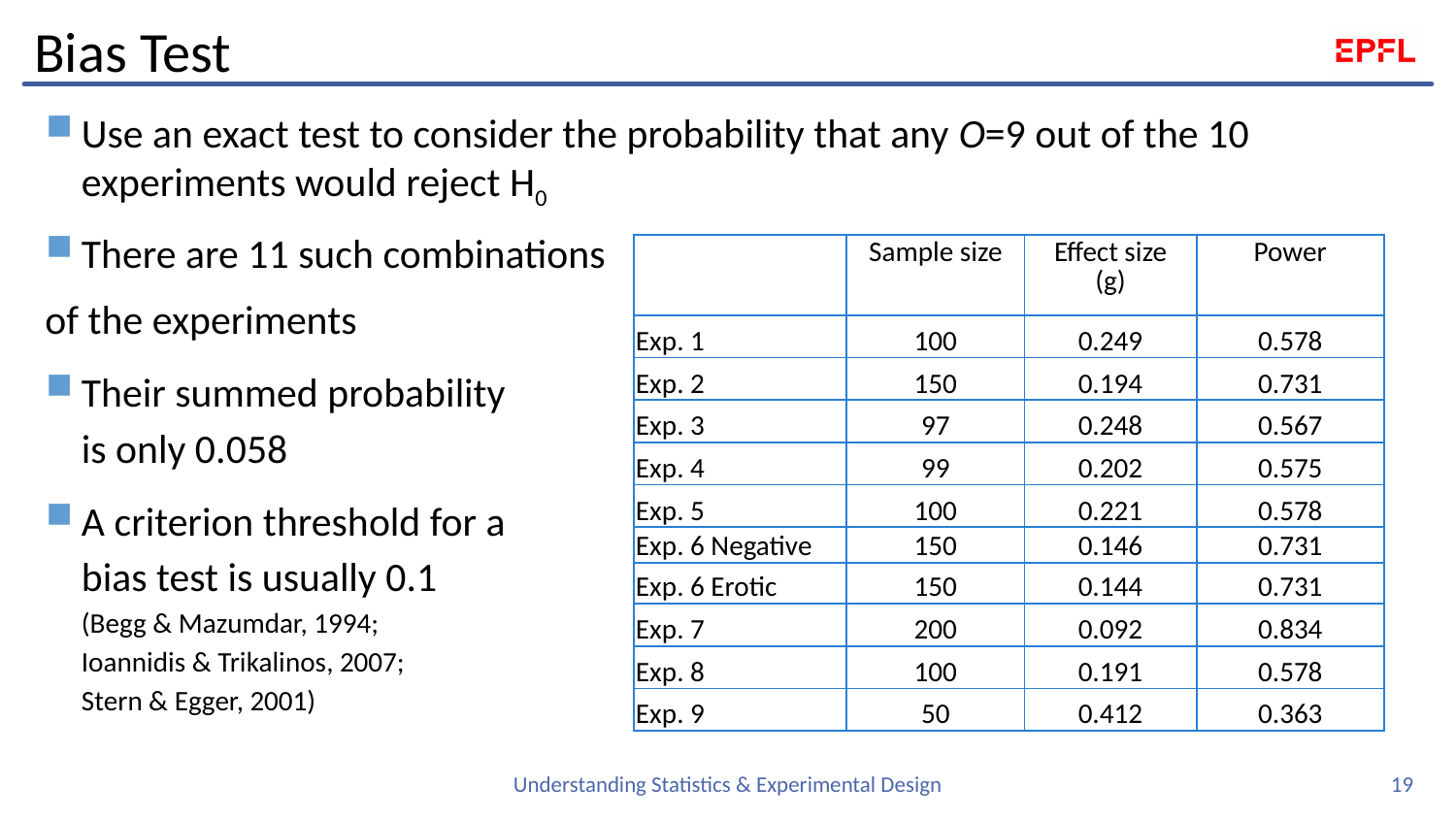

# Bias Test
Use an exact test to consider the probability that any O=9 out of the 10 experiments would reject H0
There are 11 such combinations
of the experiments
Their summed probability
is only 0.058
A criterion threshold for a
bias test is usually 0.1
(Begg & Mazumdar, 1994;
Ioannidis & Trikalinos, 2007;
Stern & Egger, 2001)
|  | Sample size | Effect size (g) | Power |
| --- | --- | --- | --- |
| Exp. 1 | 100 | 0.249 | 0.578 |
| Exp. 2 | 150 | 0.194 | 0.731 |
| Exp. 3 | 97 | 0.248 | 0.567 |
| Exp. 4 | 99 | 0.202 | 0.575 |
| Exp. 5 | 100 | 0.221 | 0.578 |
| Exp. 6 Negative | 150 | 0.146 | 0.731 |
| Exp. 6 Erotic | 150 | 0.144 | 0.731 |
| Exp. 7 | 200 | 0.092 | 0.834 |
| Exp. 8 | 100 | 0.191 | 0.578 |
| Exp. 9 | 50 | 0.412 | 0.363 |